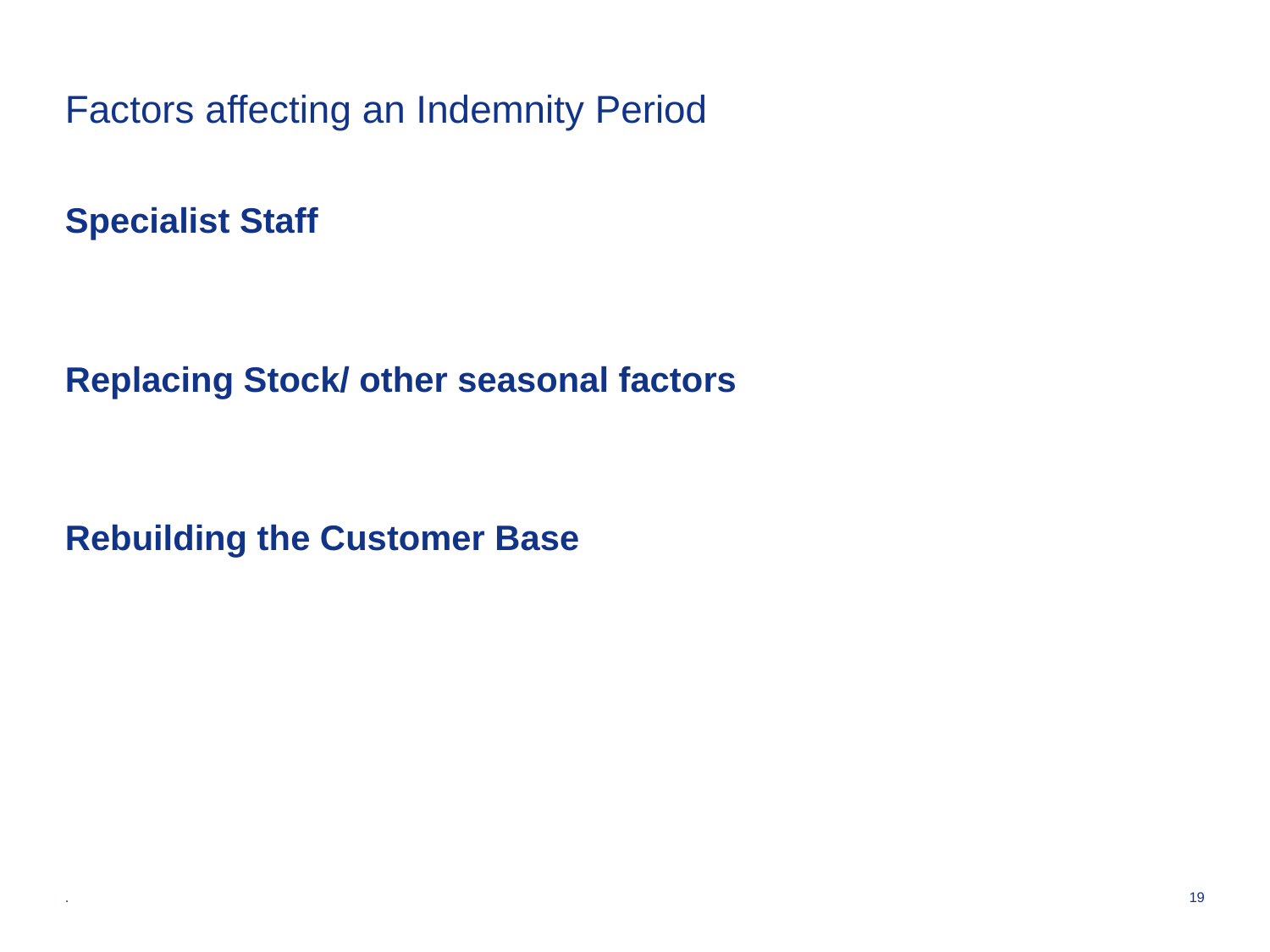

# Factors affecting an Indemnity Period
Specialist Staff

Replacing Stock/ other seasonal factors

Rebuilding the Customer Base

.

19